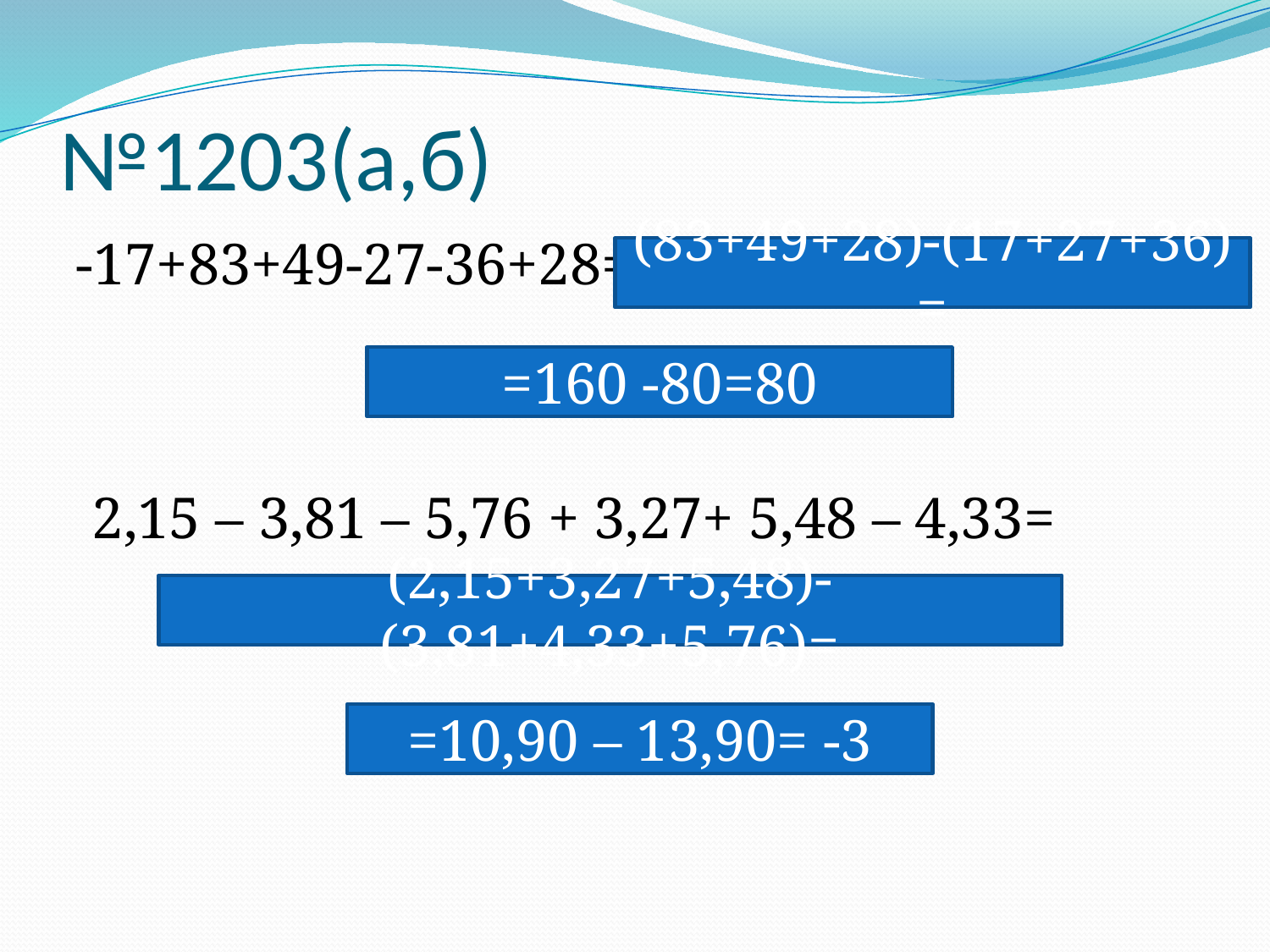

# №1203(а,б)
-17+83+49-27-36+28=
(83+49+28)-(17+27+36) =
=160 -80=80
2,15 – 3,81 – 5,76 + 3,27+ 5,48 – 4,33=
(2,15+3,27+5,48)-(3,81+4,33+5,76)=
=10,90 – 13,90= -3